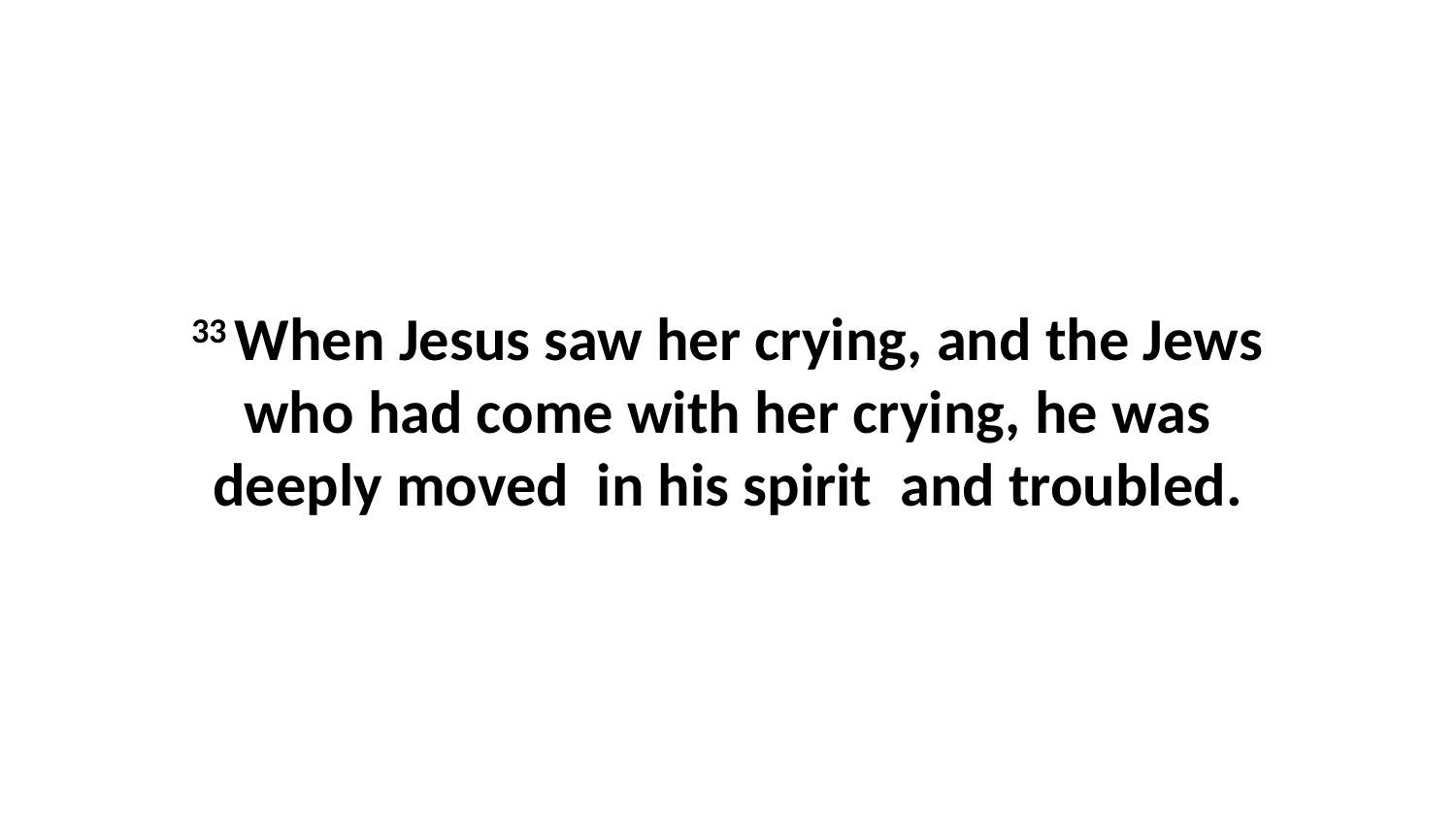

33 When Jesus saw her crying, and the Jews who had come with her crying, he was deeply moved  in his spirit  and troubled.